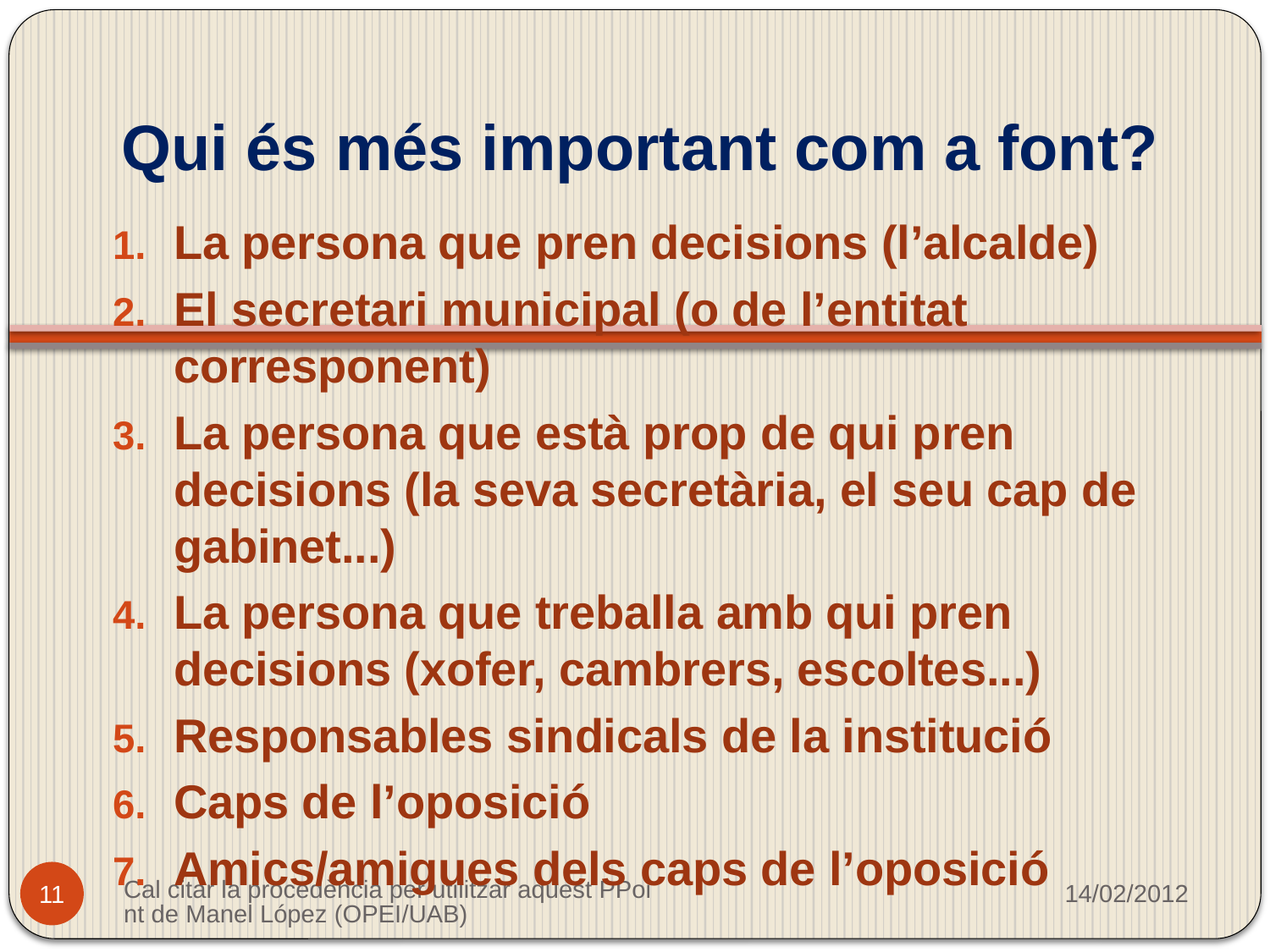

# Qui és més important com a font?
La persona que pren decisions (l’alcalde)
El secretari municipal (o de l’entitat corresponent)
La persona que està prop de qui pren decisions (la seva secretària, el seu cap de gabinet...)
La persona que treballa amb qui pren decisions (xofer, cambrers, escoltes...)
Responsables sindicals de la institució
Caps de l’oposició
Amics/amigues dels caps de l’oposició

Cal citar la procedència per utilitzar aquest PPoint de Manel López (OPEI/UAB)
14/02/2012
11